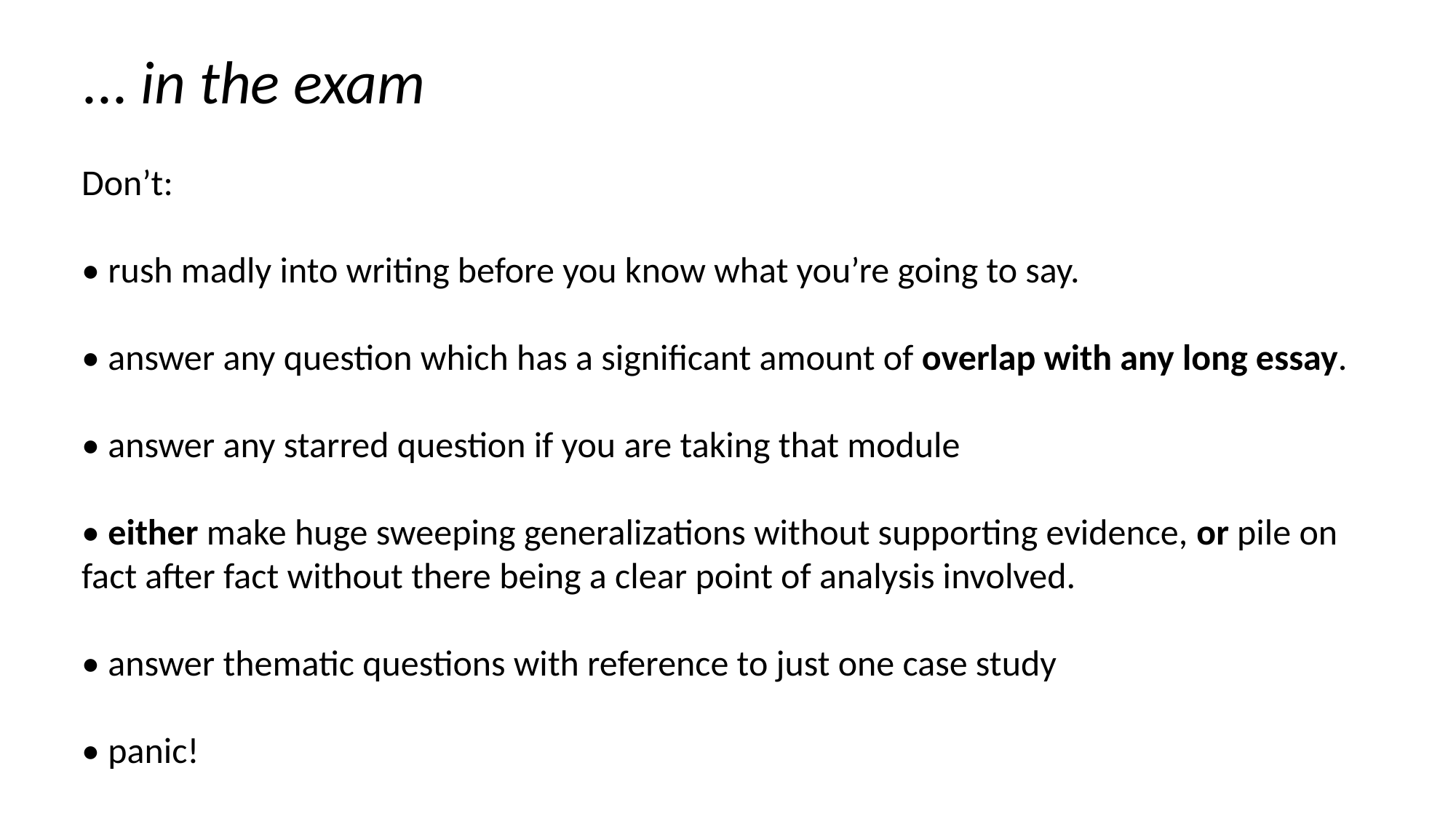

... in the exam

Don’t:

• rush madly into writing before you know what you’re going to say.

• answer any question which has a significant amount of overlap with any long essay.

• answer any starred question if you are taking that module

• either make huge sweeping generalizations without supporting evidence, or pile on fact after fact without there being a clear point of analysis involved.

• answer thematic questions with reference to just one case study

• panic!